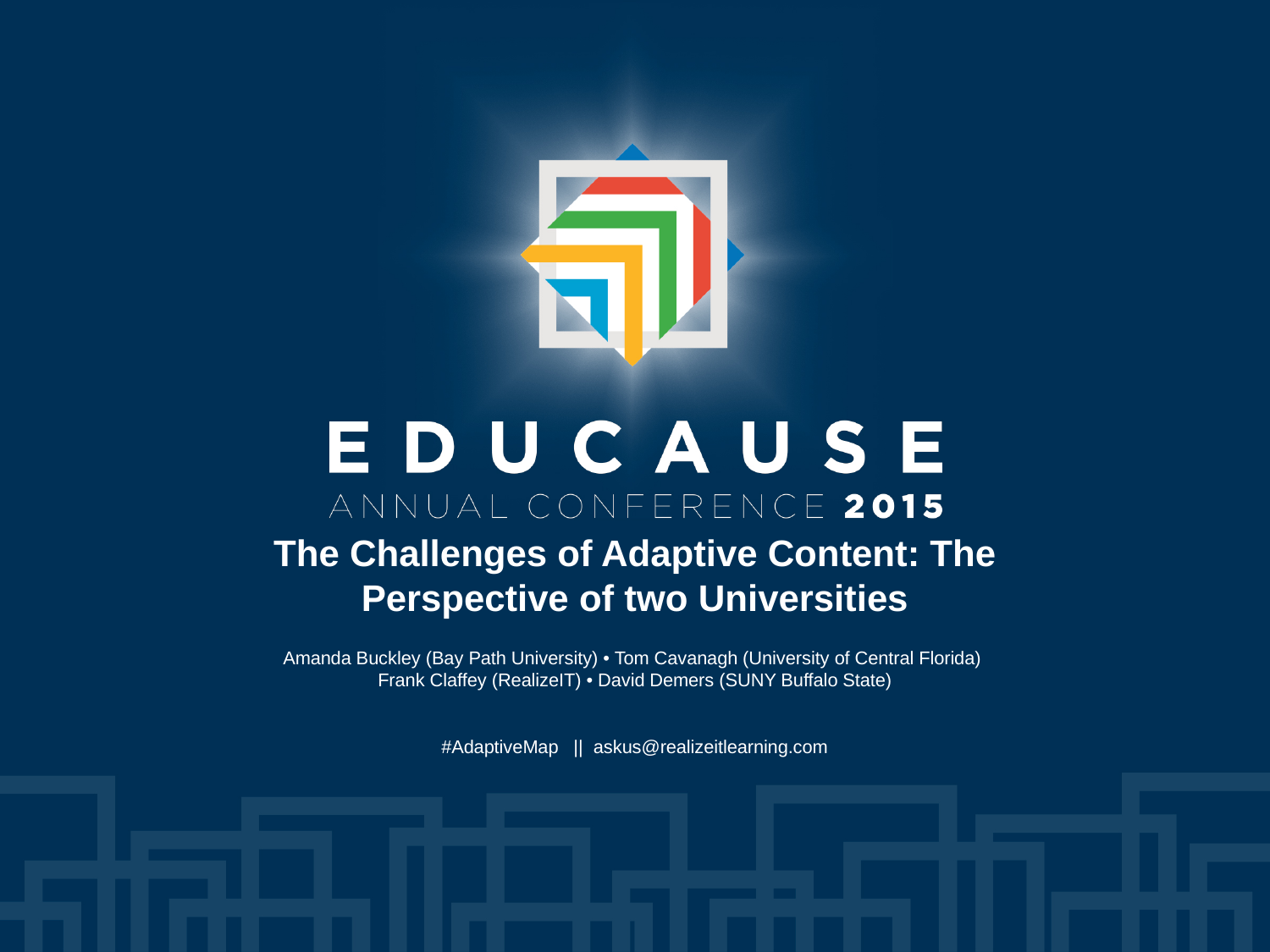

The Challenges of Adaptive Content: The Perspective of two Universities
Amanda Buckley (Bay Path University) • Tom Cavanagh (University of Central Florida)
Frank Claffey (RealizeIT) • David Demers (SUNY Buffalo State)

#AdaptiveMap   ||  askus@realizeitlearning.com